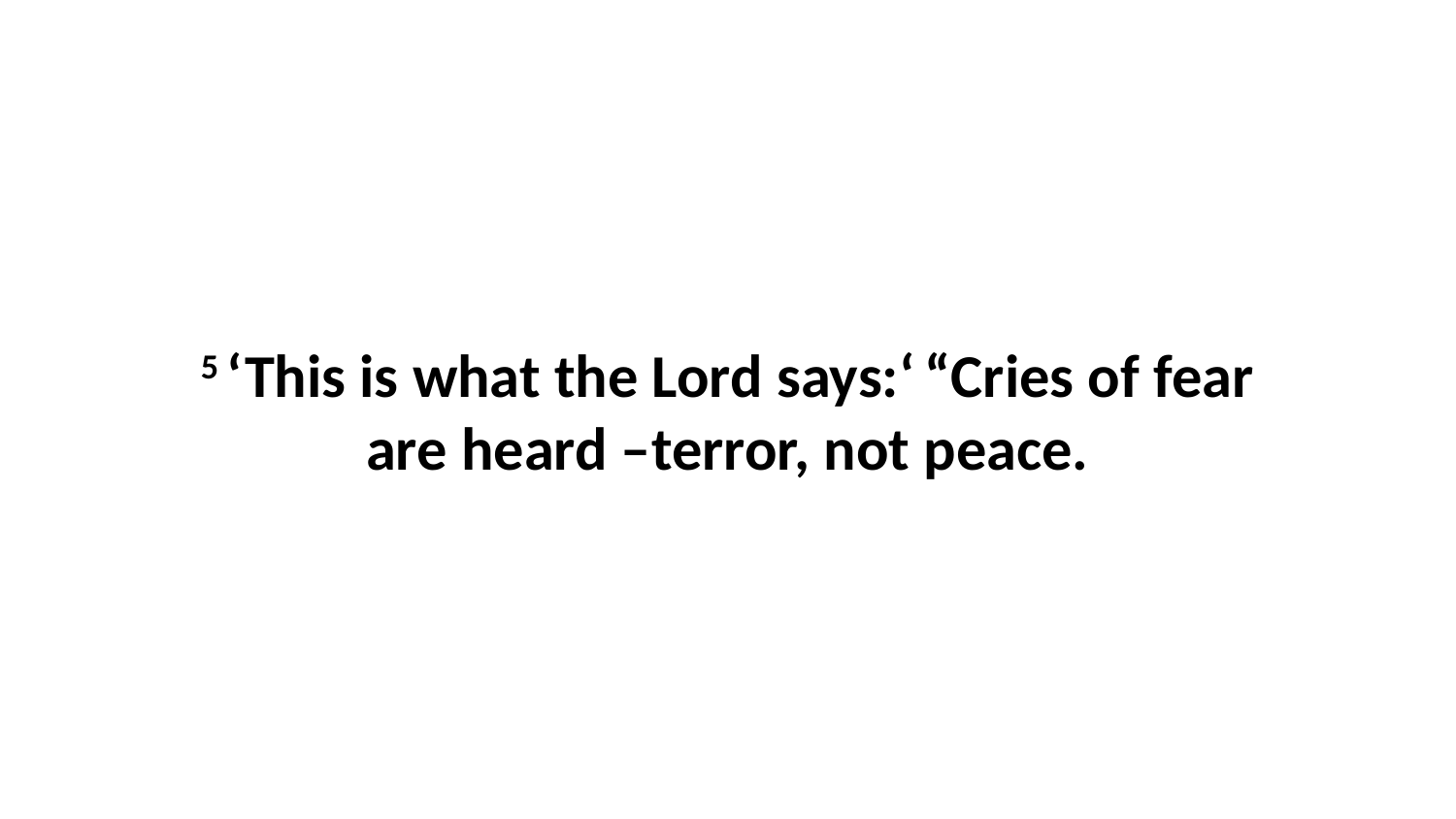

5 ‘This is what the Lord says:‘ “Cries of fear are heard –terror, not peace.